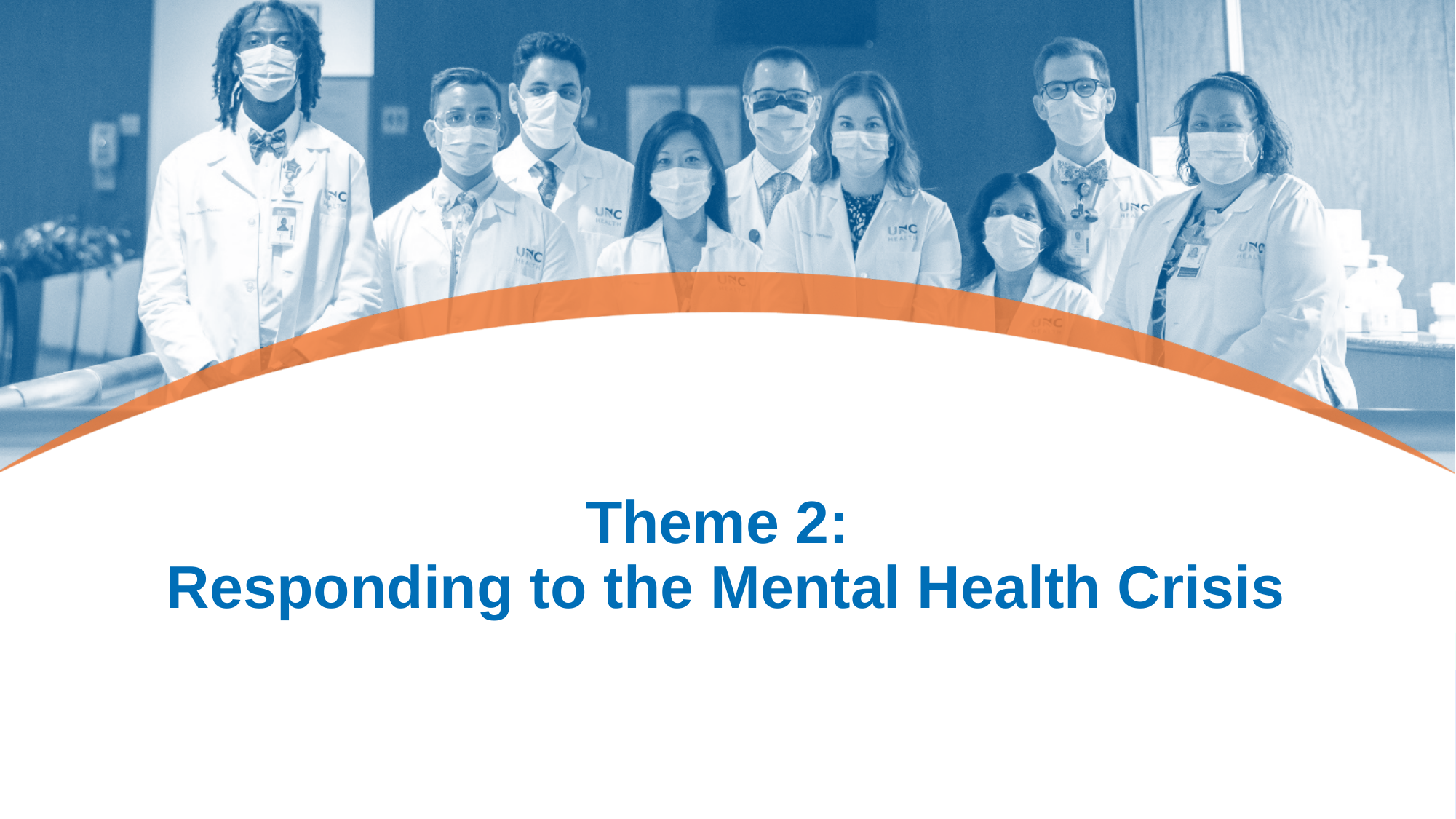

# Theme 2: Responding to the Mental Health Crisis